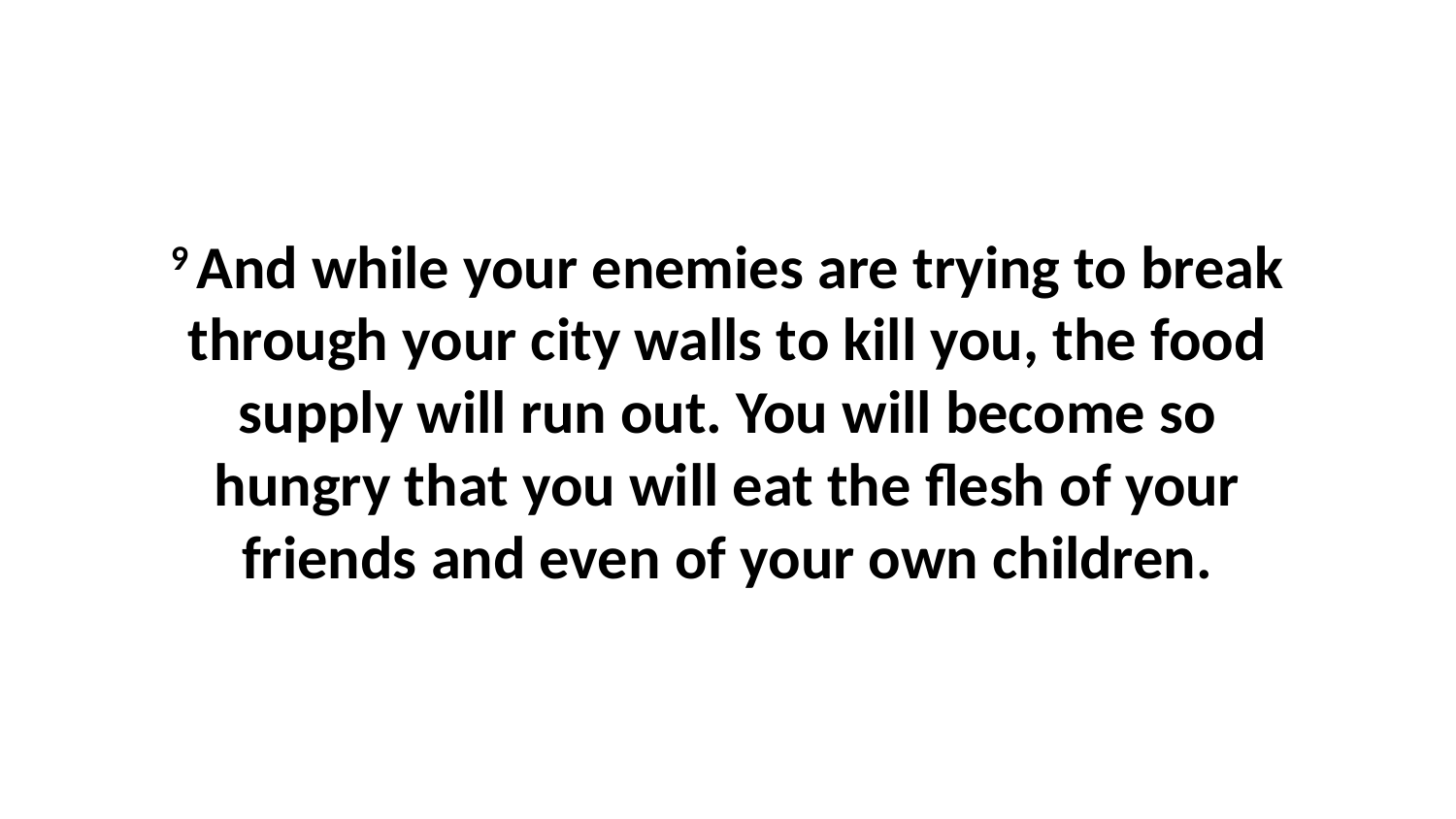

9 And while your enemies are trying to break through your city walls to kill you, the food supply will run out. You will become so hungry that you will eat the flesh of your friends and even of your own children.